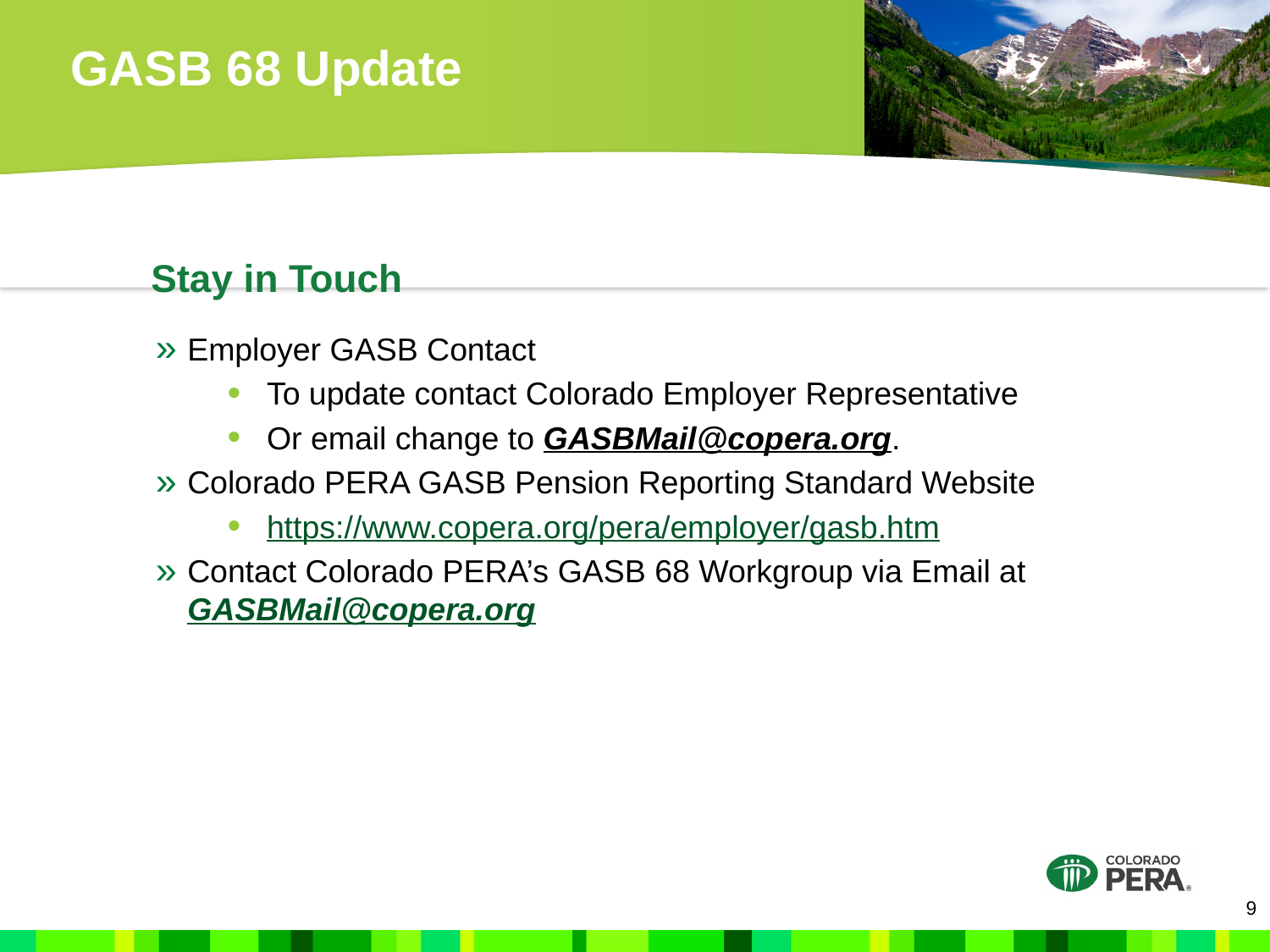

# GASB 68 Update
Stay in Touch
Employer GASB Contact
To update contact Colorado Employer Representative
Or email change to GASBMail@copera.org.
Colorado PERA GASB Pension Reporting Standard Website
https://www.copera.org/pera/employer/gasb.htm
Contact Colorado PERA’s GASB 68 Workgroup via Email at GASBMail@copera.org
9